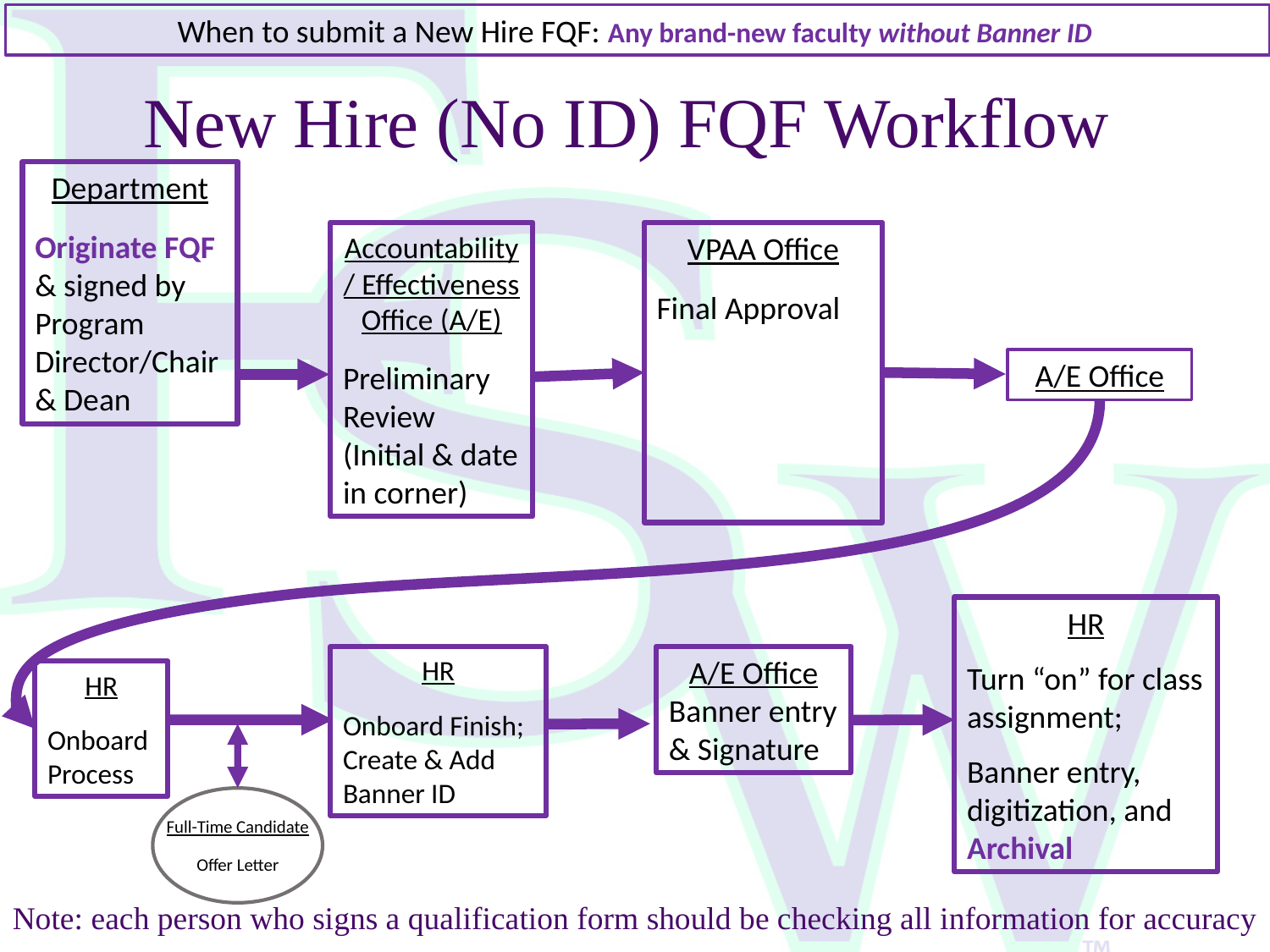

When to submit a New Hire FQF: Any brand-new faculty without Banner ID
# New Hire (No ID) FQF Workflow
Department

Originate FQF & signed by Program Director/Chair & Dean
Accountability / Effectiveness Office (A/E)

Preliminary Review
(Initial & date in corner)
VPAA Office

Final Approval

A/E Office
HR

Turn “on” for class assignment;

Banner entry, digitization, and Archival
A/E Office
Banner entry & Signature
HR

Onboard Finish; Create & Add Banner ID
HR

Onboard Process

Full-Time Candidate

Offer Letter
Note: each person who signs a qualification form should be checking all information for accuracy